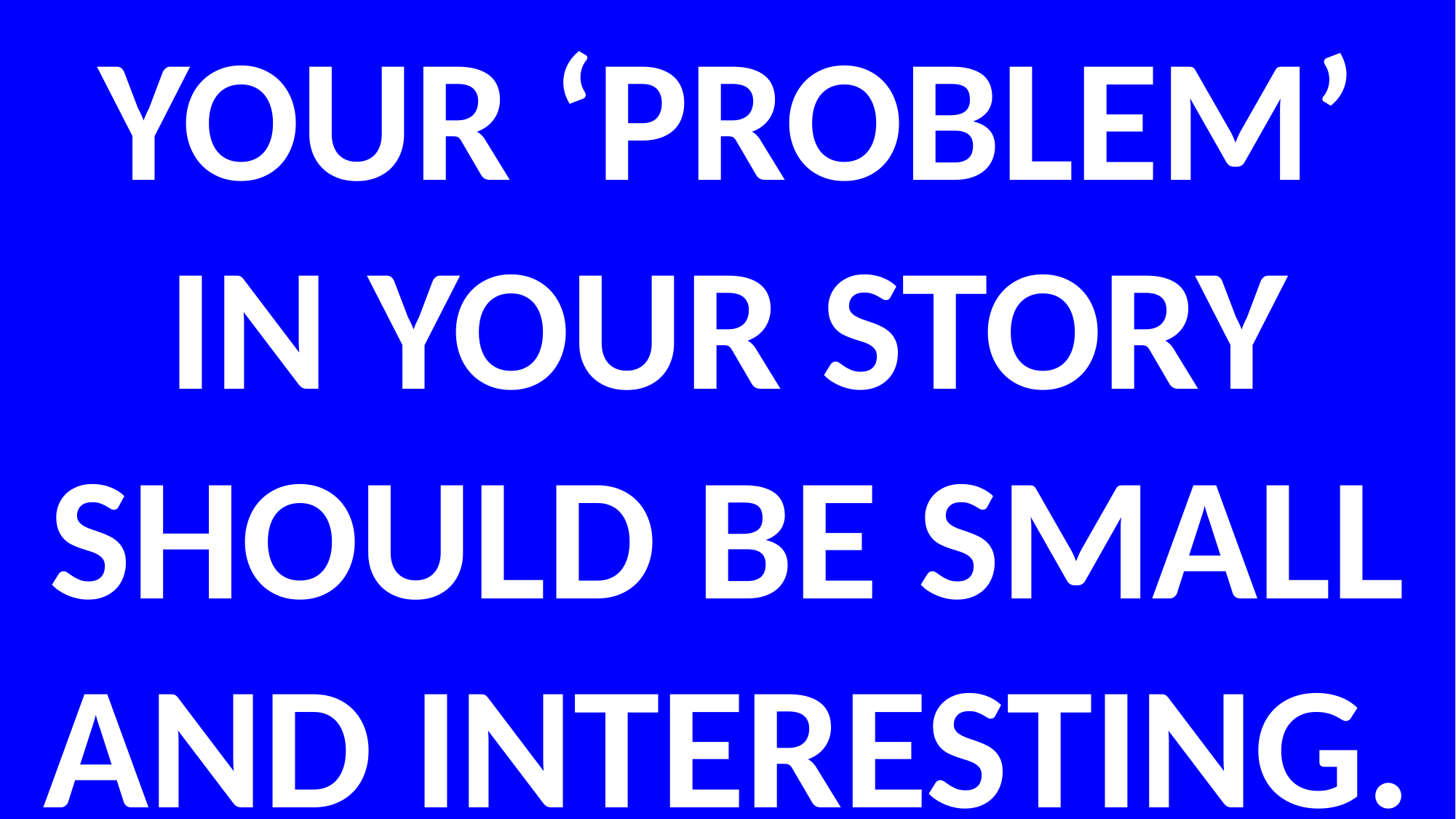

YOUR ‘PROBLEM’ IN YOUR STORY SHOULD BE SMALL AND INTERESTING.